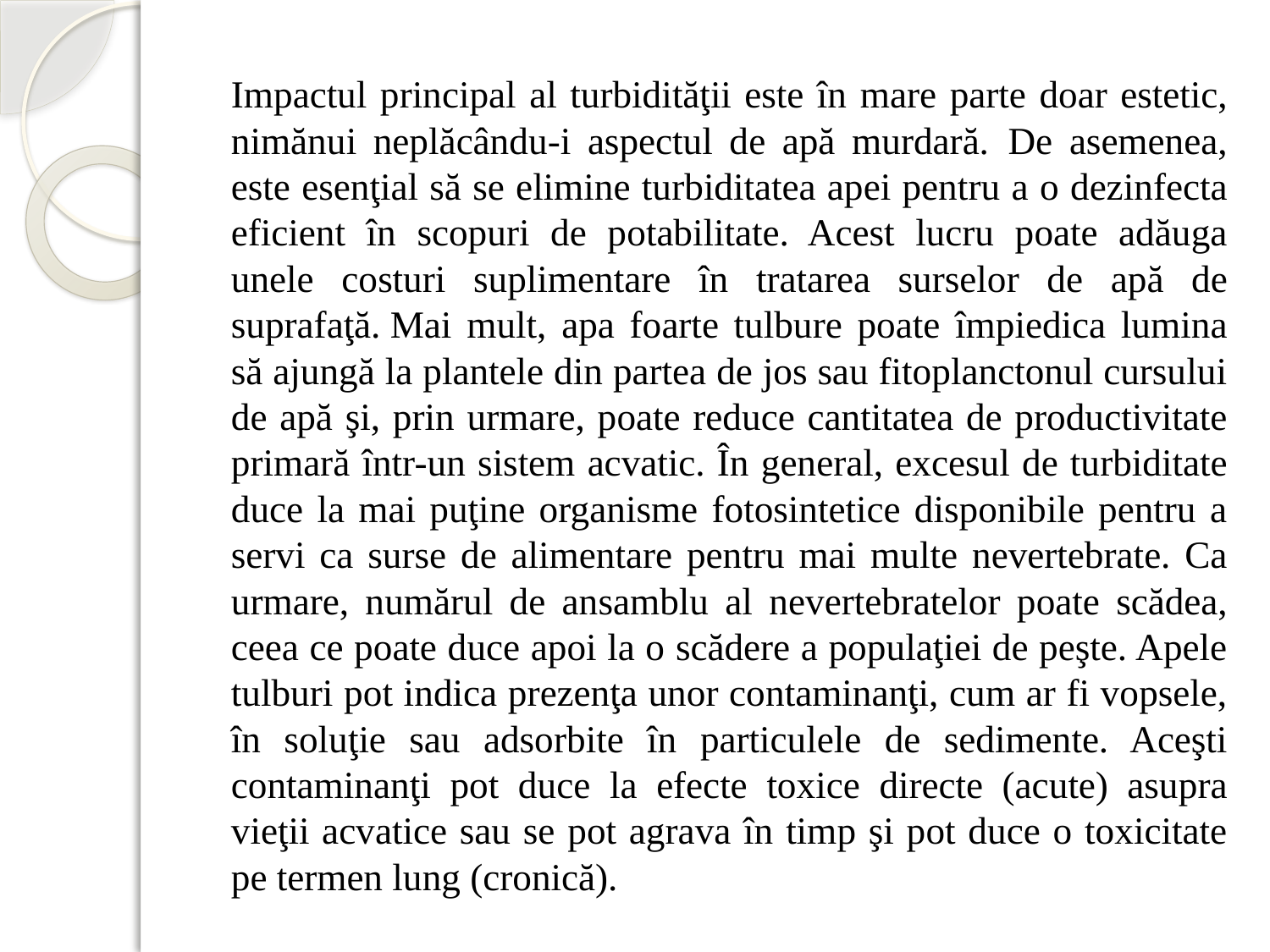

Impactul principal al turbidităţii este în mare parte doar estetic, nimănui neplăcându-i aspectul de apă murdară.  De asemenea, este esenţial să se elimine turbiditatea apei pentru a o dezinfecta eficient în scopuri de potabilitate. Acest lucru poate adăuga unele costuri suplimentare în tratarea surselor de apă de suprafaţă. Mai mult, apa foarte tulbure poate împiedica lumina să ajungă la plantele din partea de jos sau fitoplanctonul cursului de apă şi, prin urmare, poate reduce cantitatea de productivitate primară într-un sistem acvatic. În general, excesul de turbiditate duce la mai puţine organisme fotosintetice disponibile pentru a servi ca surse de alimentare pentru mai multe nevertebrate. Ca urmare, numărul de ansamblu al nevertebratelor poate scădea, ceea ce poate duce apoi la o scădere a populaţiei de peşte. Apele tulburi pot indica prezenţa unor contaminanţi, cum ar fi vopsele, în soluţie sau adsorbite în particulele de sedimente. Aceşti contaminanţi pot duce la efecte toxice directe (acute) asupra vieţii acvatice sau se pot agrava în timp şi pot duce o toxicitate pe termen lung (cronică).